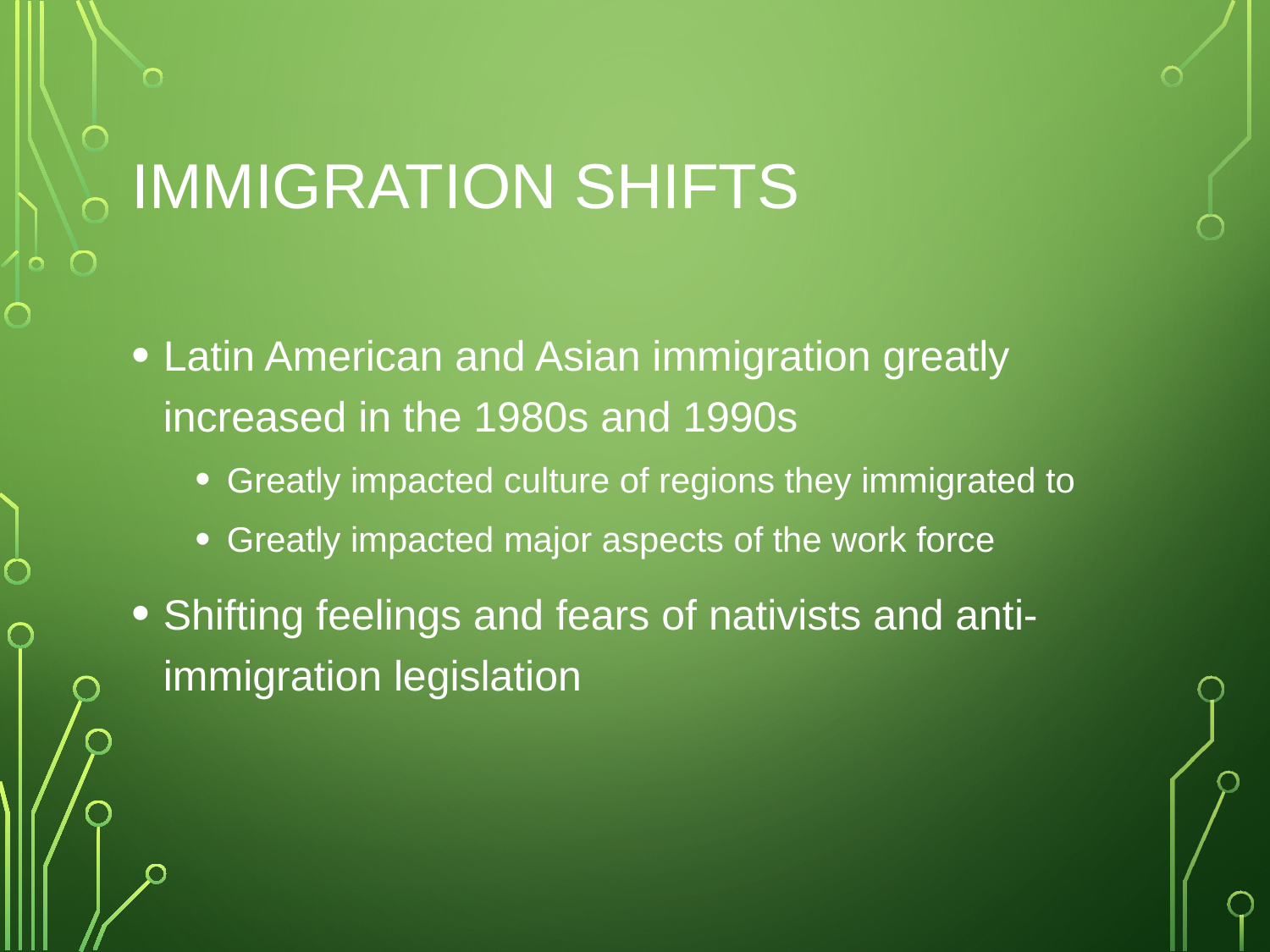

# Immigration Shifts
Latin American and Asian immigration greatly increased in the 1980s and 1990s
Greatly impacted culture of regions they immigrated to
Greatly impacted major aspects of the work force
Shifting feelings and fears of nativists and anti-immigration legislation